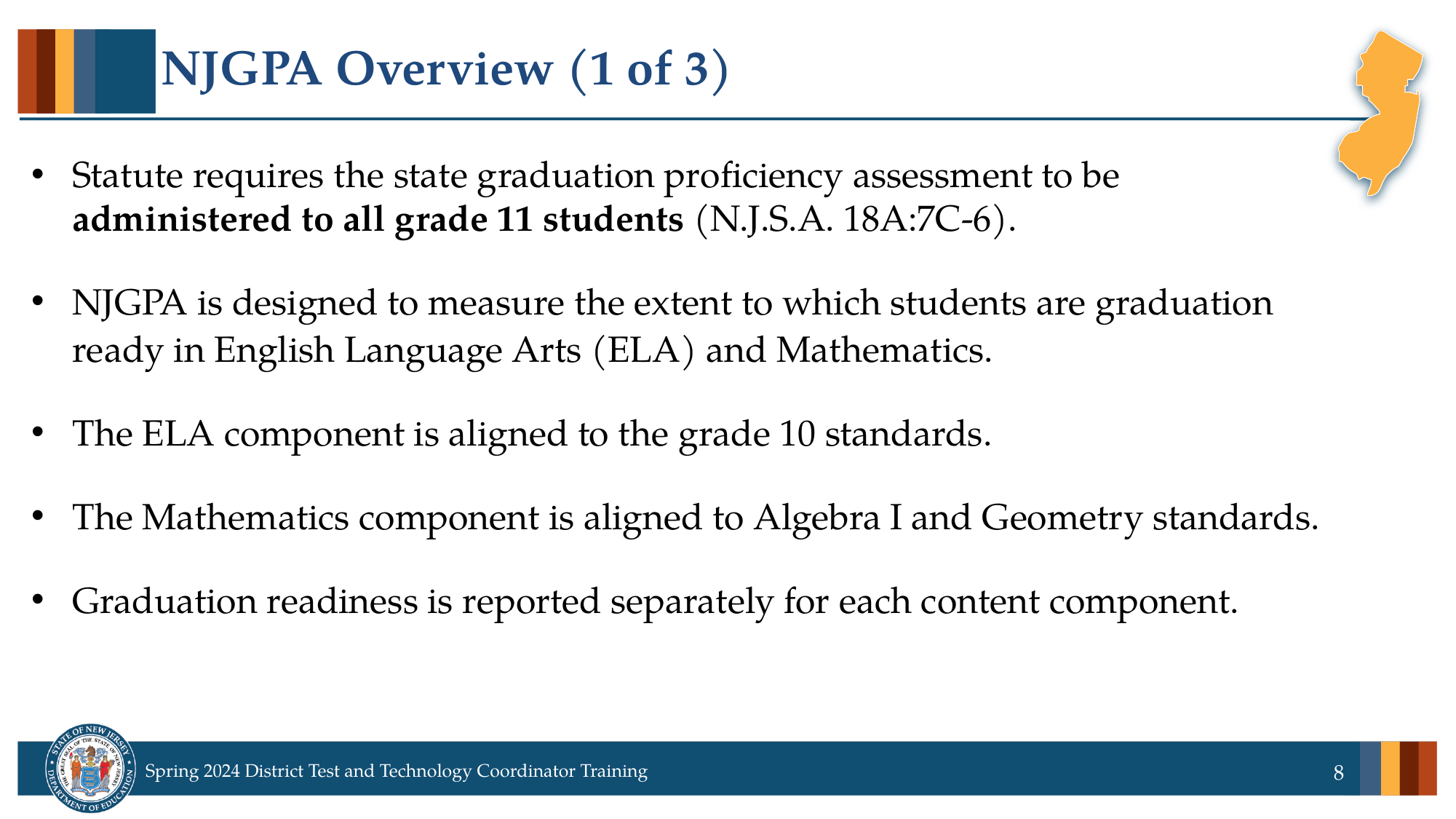

# NJGPA Overview (1 of 3)
Statute requires the state graduation proficiency assessment to be administered to all grade 11 students (N.J.S.A. 18A:7C-6).
NJGPA is designed to measure the extent to which students are graduation ready in English Language Arts (ELA) and Mathematics.
The ELA component is aligned to the grade 10 standards.
The Mathematics component is aligned to Algebra I and Geometry standards.
Graduation readiness is reported separately for each content component.
8